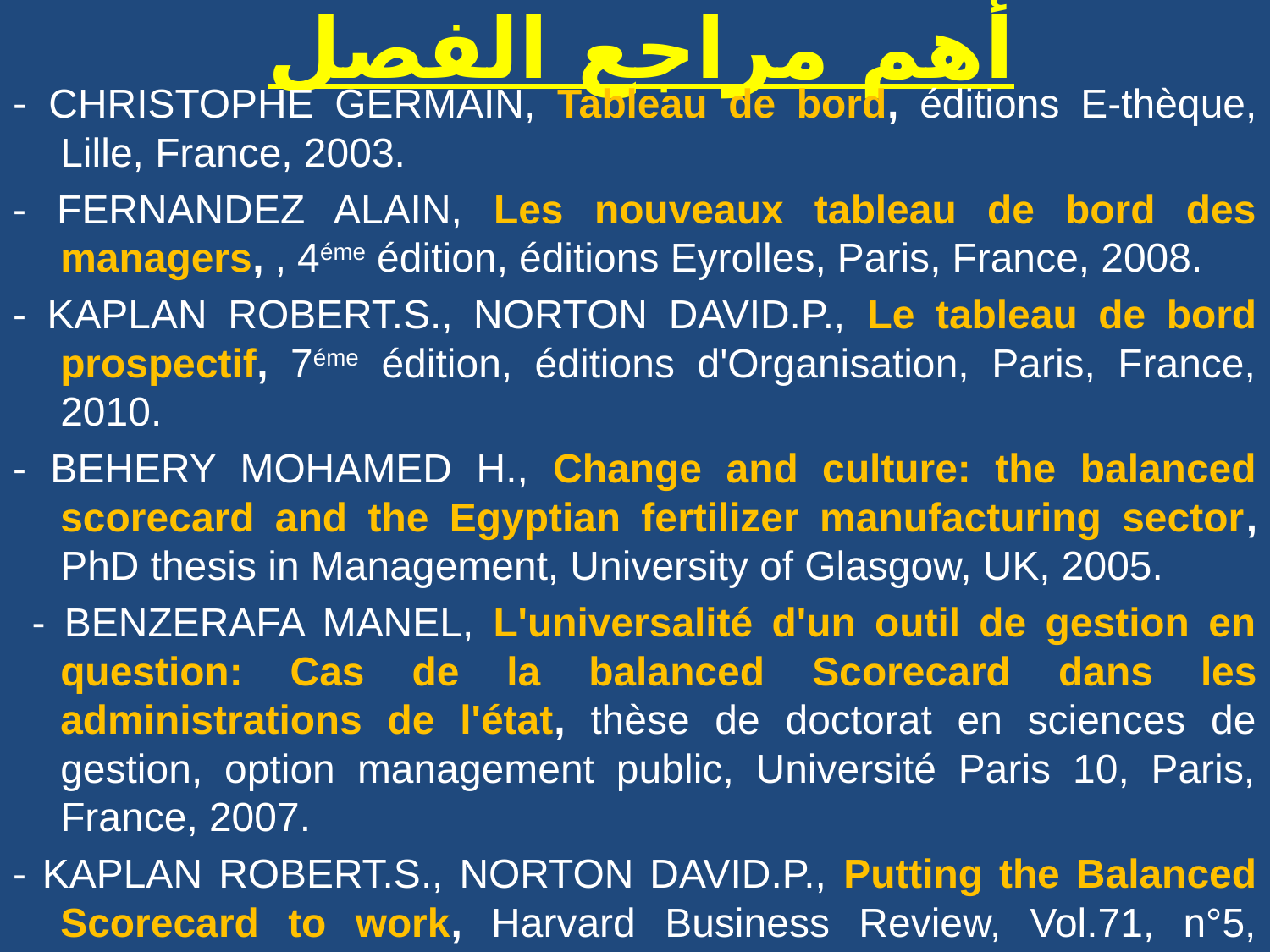

# أهم مراجع الفصل
- CHRISTOPHE GERMAIN, Tableau de bord, éditions E-thèque, Lille, France, 2003.
- FERNANDEZ ALAIN, Les nouveaux tableau de bord des managers, , 4éme édition, éditions Eyrolles, Paris, France, 2008.
- KAPLAN ROBERT.S., NORTON DAVID.P., Le tableau de bord prospectif, 7éme édition, éditions d'Organisation, Paris, France, 2010.
- BEHERY MOHAMED H., Change and culture: the balanced scorecard and the Egyptian fertilizer manufacturing sector, PhD thesis in Management, University of Glasgow, UK, 2005.
 - BENZERAFA MANEL, L'universalité d'un outil de gestion en question: Cas de la balanced Scorecard dans les administrations de l'état, thèse de doctorat en sciences de gestion, option management public, Université Paris 10, Paris, France, 2007.
- KAPLAN ROBERT.S., NORTON DAVID.P., Putting the Balanced Scorecard to work, Harvard Business Review, Vol.71, n°5, Harvard Business School, Boston, USA, September-October 1992.